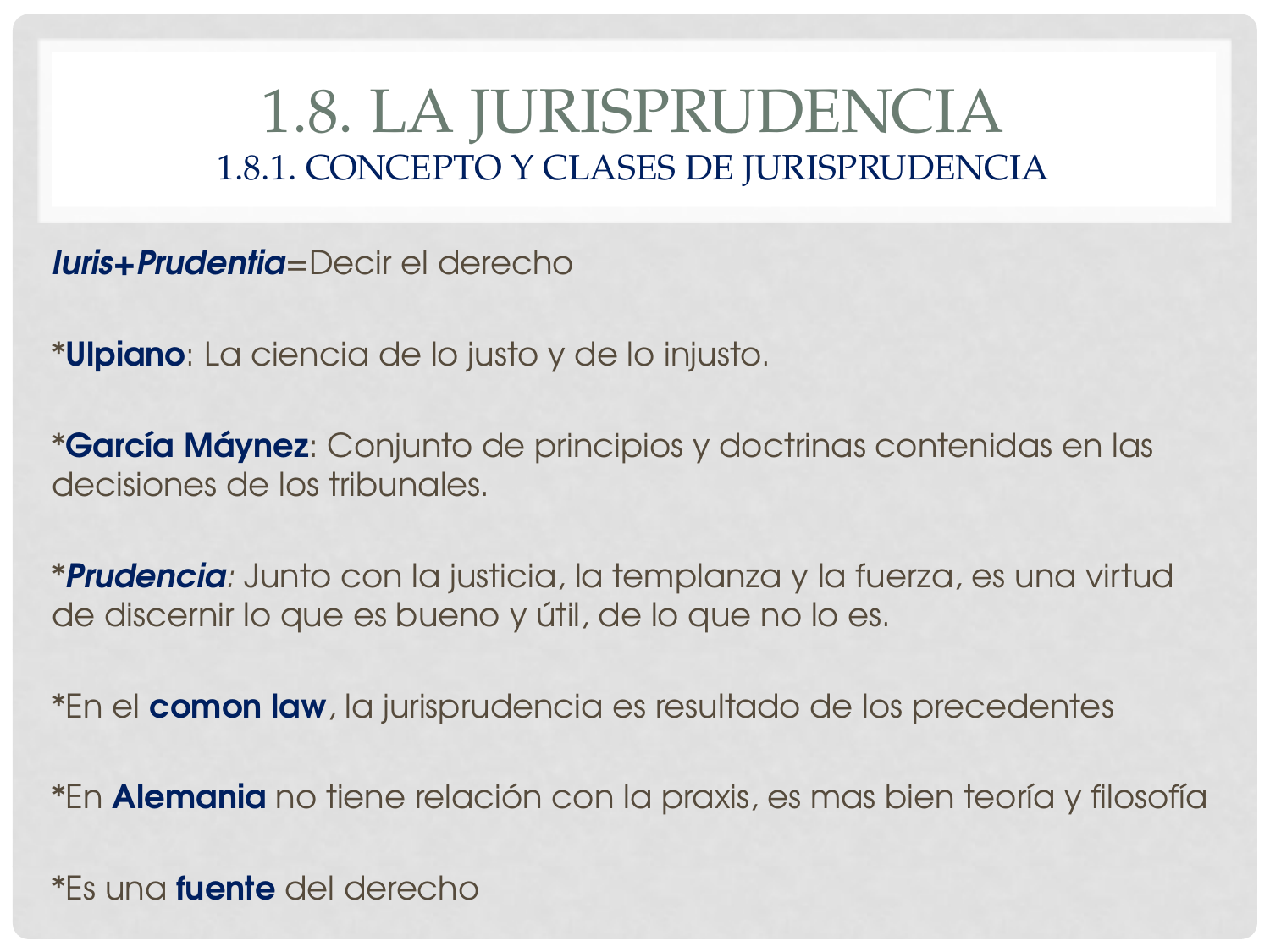

# 1.8. La jurisprudencia 1.8.1. Concepto y clases de jurisprudencia
Iuris+Prudentia=Decir el derecho

*Ulpiano: La ciencia de lo justo y de lo injusto.

*García Máynez: Conjunto de principios y doctrinas contenidas en las decisiones de los tribunales.

*Prudencia: Junto con la justicia, la templanza y la fuerza, es una virtud de discernir lo que es bueno y útil, de lo que no lo es.

*En el comon law, la jurisprudencia es resultado de los precedentes

*En Alemania no tiene relación con la praxis, es mas bien teoría y filosofía

*Es una fuente del derecho